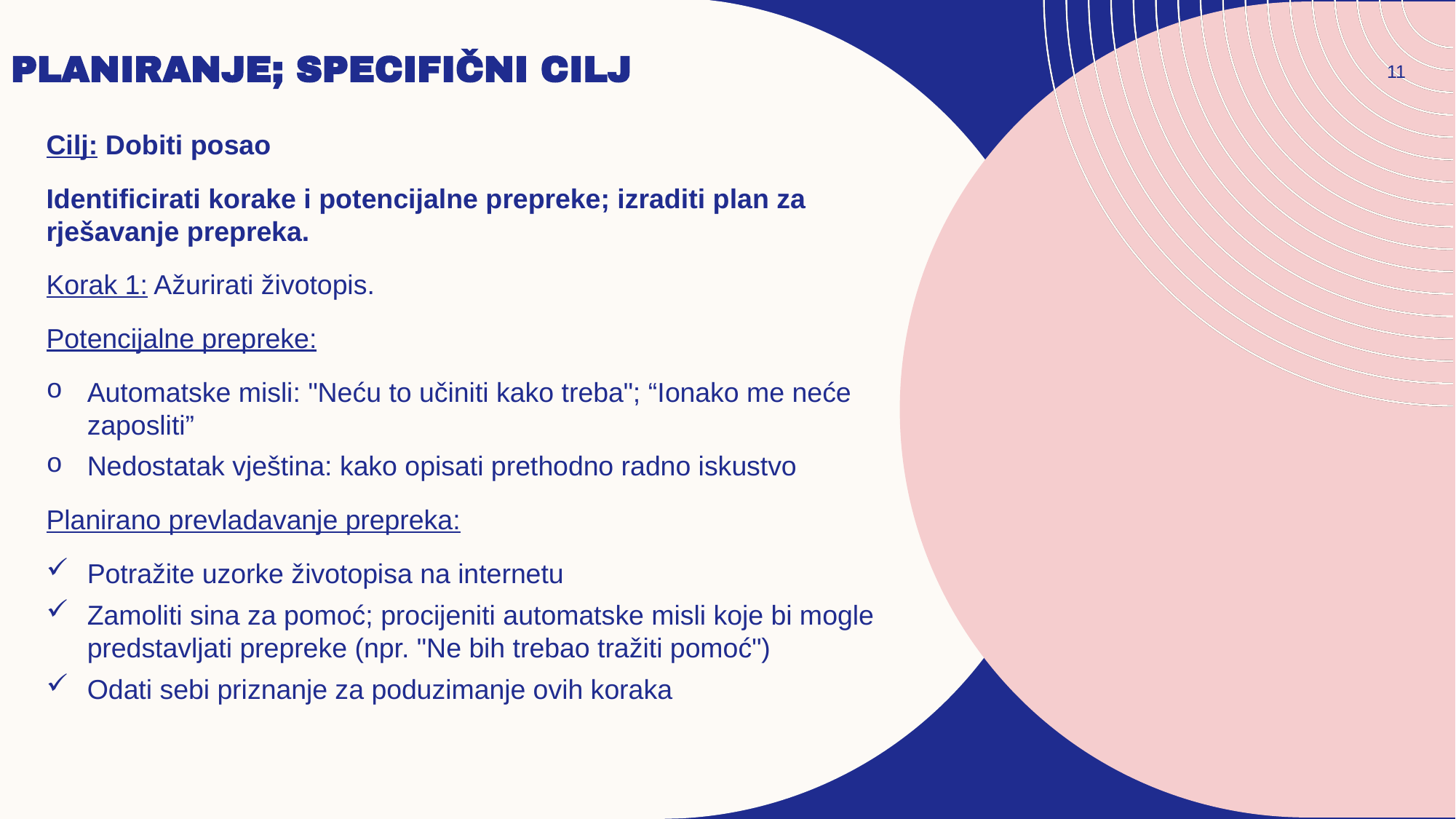

# Planiranje; specifični cilj
11
Cilj: Dobiti posao
Identificirati korake i potencijalne prepreke; izraditi plan za rješavanje prepreka.
Korak 1: Ažurirati životopis.
Potencijalne prepreke:
Automatske misli: "Neću to učiniti kako treba"; “Ionako me neće zaposliti”
Nedostatak vještina: kako opisati prethodno radno iskustvo
Planirano prevladavanje prepreka:
Potražite uzorke životopisa na internetu
Zamoliti sina za pomoć; procijeniti automatske misli koje bi mogle predstavljati prepreke (npr. "Ne bih trebao tražiti pomoć")
Odati sebi priznanje za poduzimanje ovih koraka